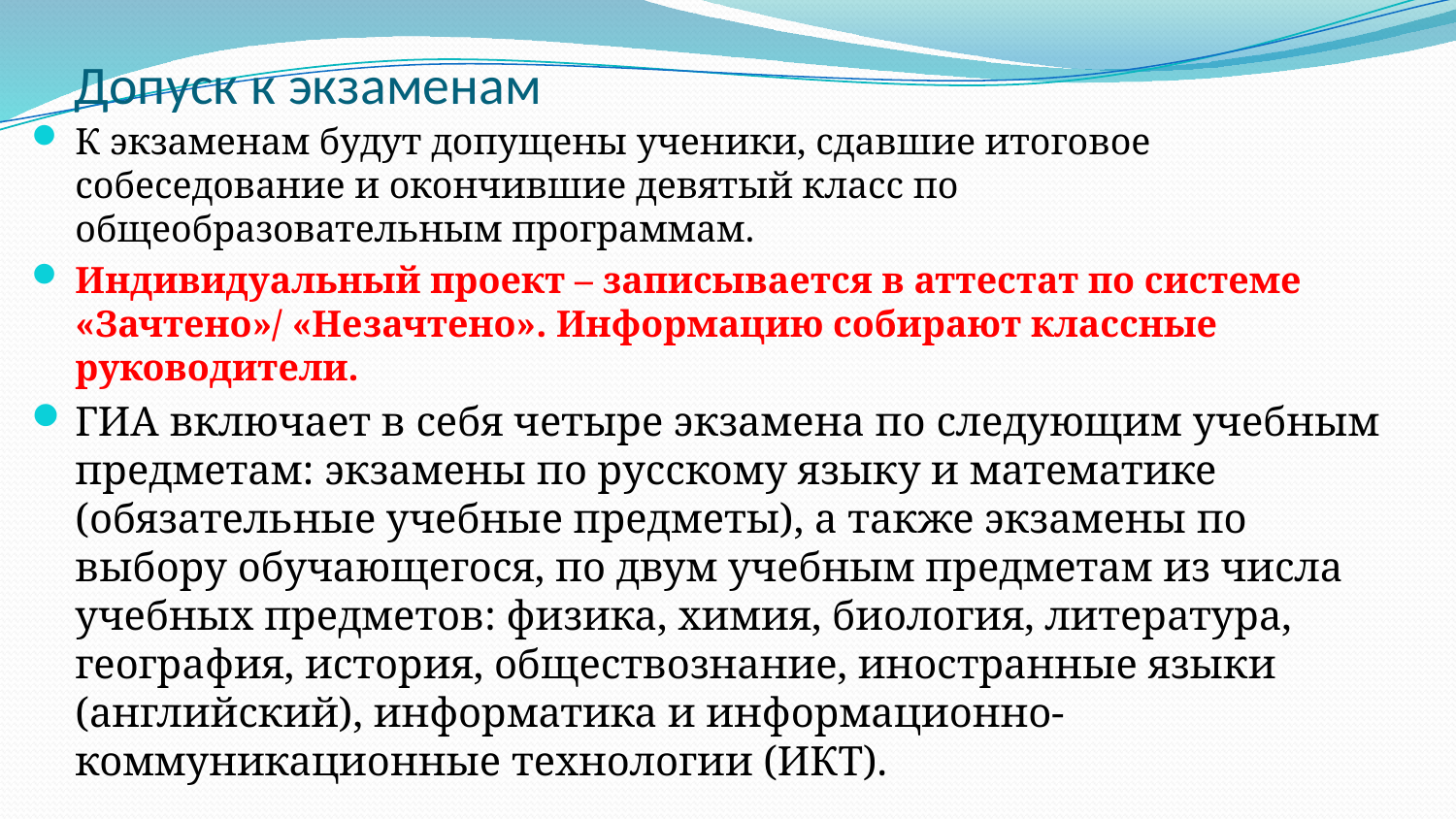

# Допуск к экзаменам
К экзаменам будут допущены ученики, сдавшие итоговое собеседование и окончившие девятый класс по общеобразовательным программам.
Индивидуальный проект – записывается в аттестат по системе «Зачтено»/ «Незачтено». Информацию собирают классные руководители.
ГИА включает в себя четыре экзамена по следующим учебным предметам: экзамены по русскому языку и математике (обязательные учебные предметы), а также экзамены по выбору обучающегося, по двум учебным предметам из числа учебных предметов: физика, химия, биология, литература, география, история, обществознание, иностранные языки (английский), информатика и информационно-коммуникационные технологии (ИКТ).